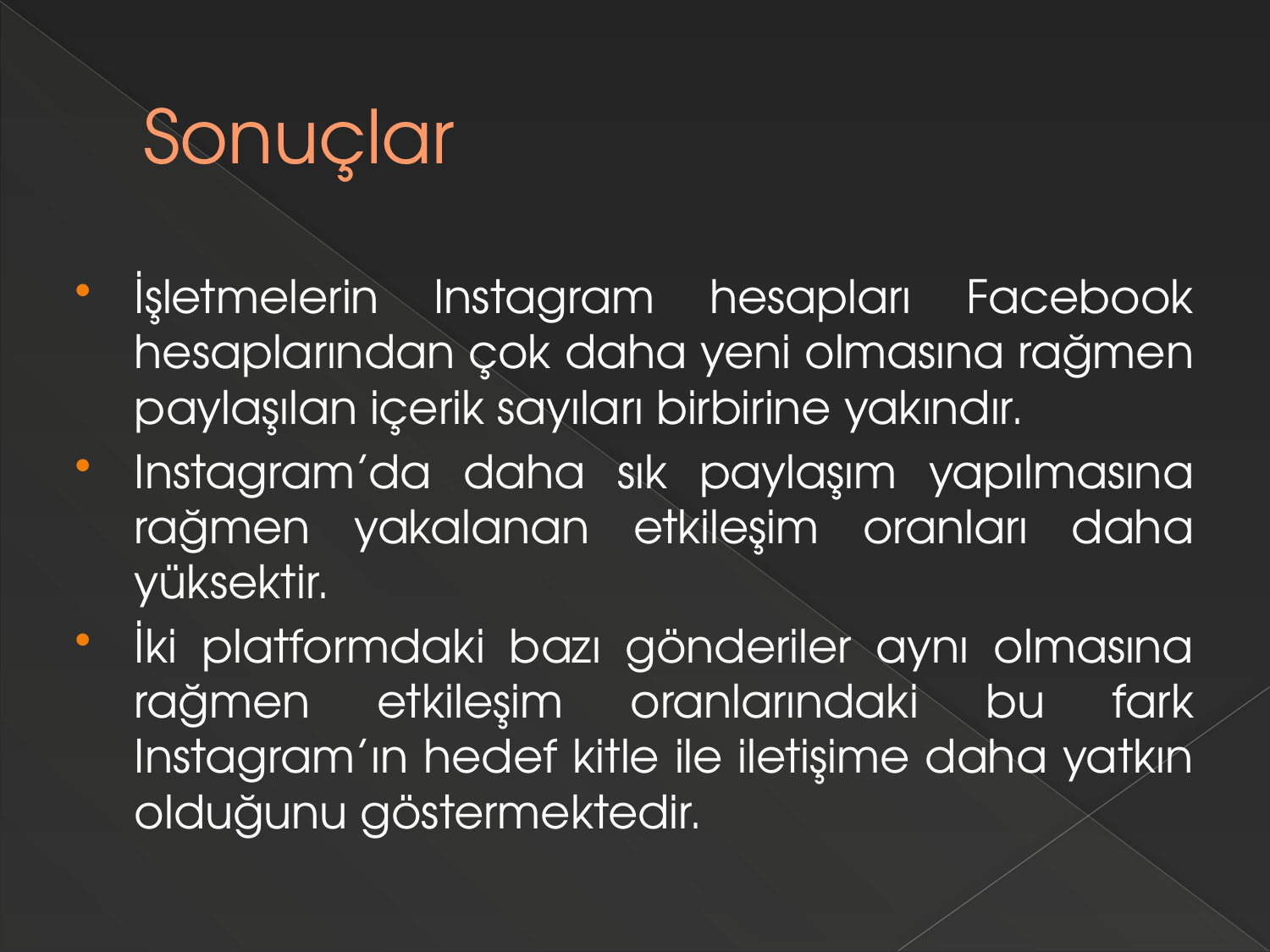

# Sonuçlar
İşletmelerin Instagram hesapları Facebook hesaplarından çok daha yeni olmasına rağmen paylaşılan içerik sayıları birbirine yakındır.
Instagram’da daha sık paylaşım yapılmasına rağmen yakalanan etkileşim oranları daha yüksektir.
İki platformdaki bazı gönderiler aynı olmasına rağmen etkileşim oranlarındaki bu fark Instagram’ın hedef kitle ile iletişime daha yatkın olduğunu göstermektedir.